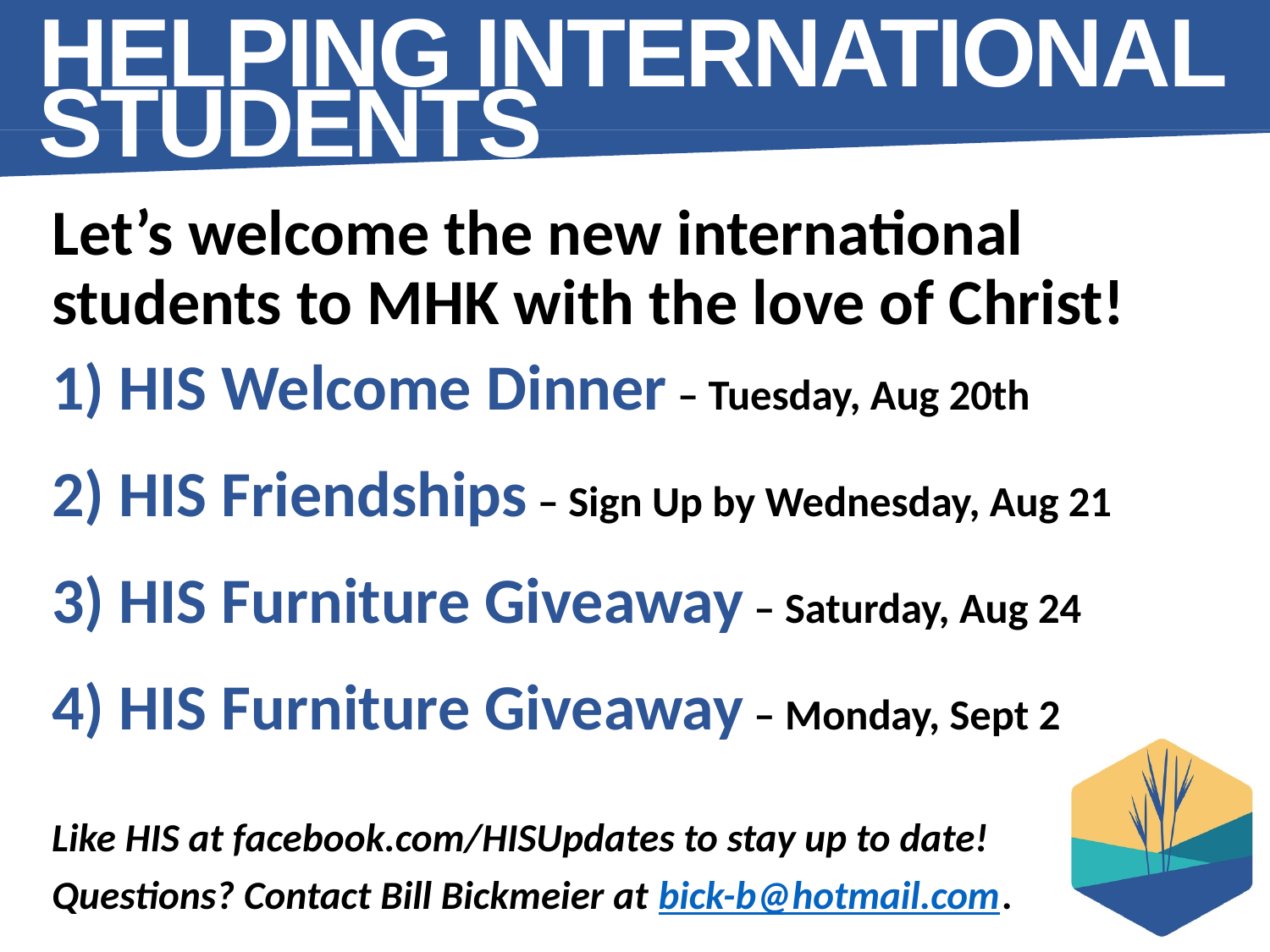

# HELPING INTERNATIONAL STUDENTS

Let’s welcome the new international students to MHK with the love of Christ!
1) HIS Welcome Dinner – Tuesday, Aug 20th

2) HIS Friendships – Sign Up by Wednesday, Aug 21

3) HIS Furniture Giveaway – Saturday, Aug 24

4) HIS Furniture Giveaway – Monday, Sept 2

Like HIS at facebook.com/HISUpdates to stay up to date!
Questions? Contact Bill Bickmeier at bick-b@hotmail.com.